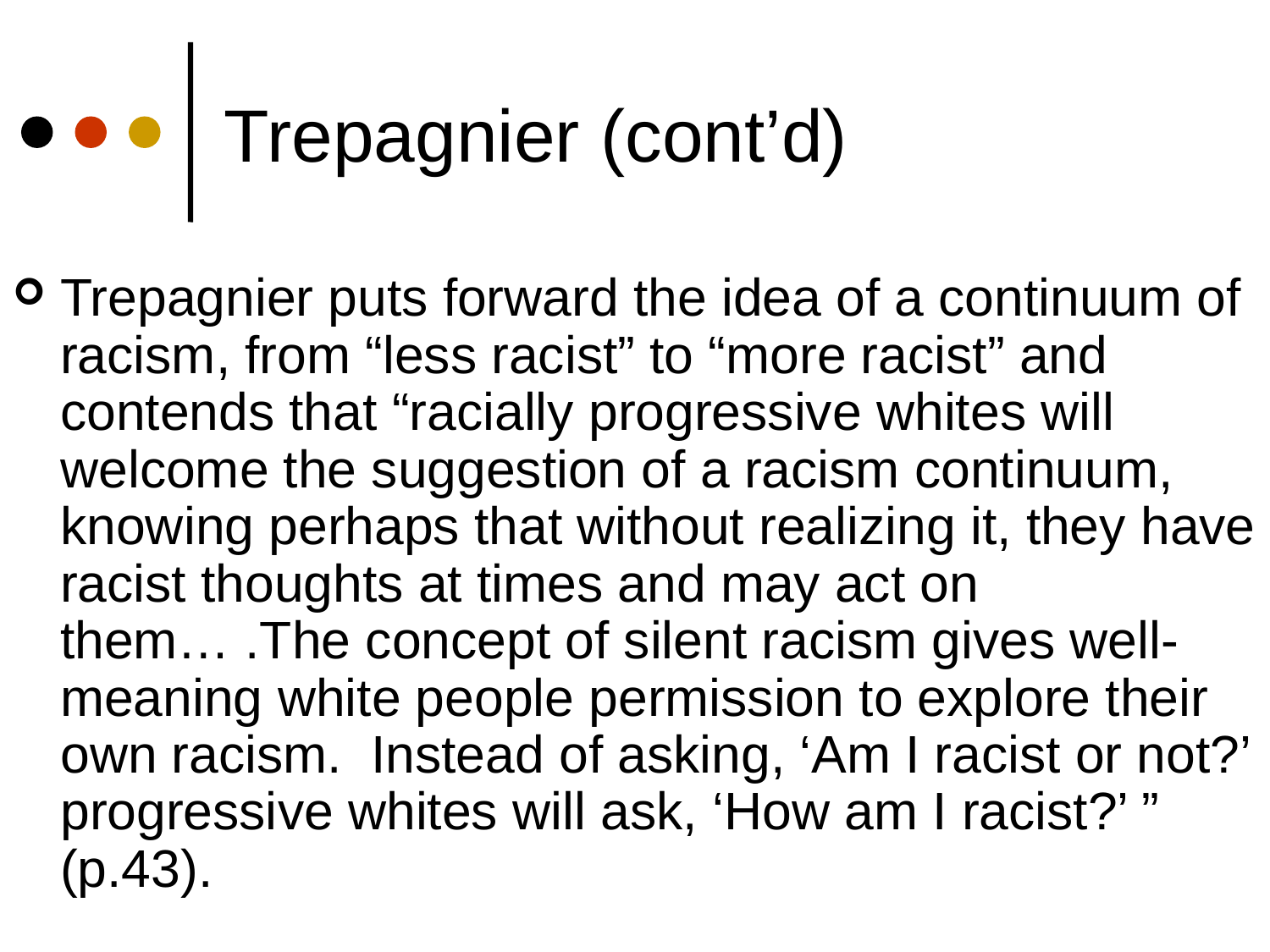

# Trepagnier (cont’d)
Trepagnier puts forward the idea of a continuum of racism, from “less racist” to “more racist” and contends that “racially progressive whites will welcome the suggestion of a racism continuum, knowing perhaps that without realizing it, they have racist thoughts at times and may act on them… .The concept of silent racism gives well-meaning white people permission to explore their own racism.  Instead of asking, ‘Am I racist or not?’ progressive whites will ask, ‘How am I racist?’ ” (p.43).